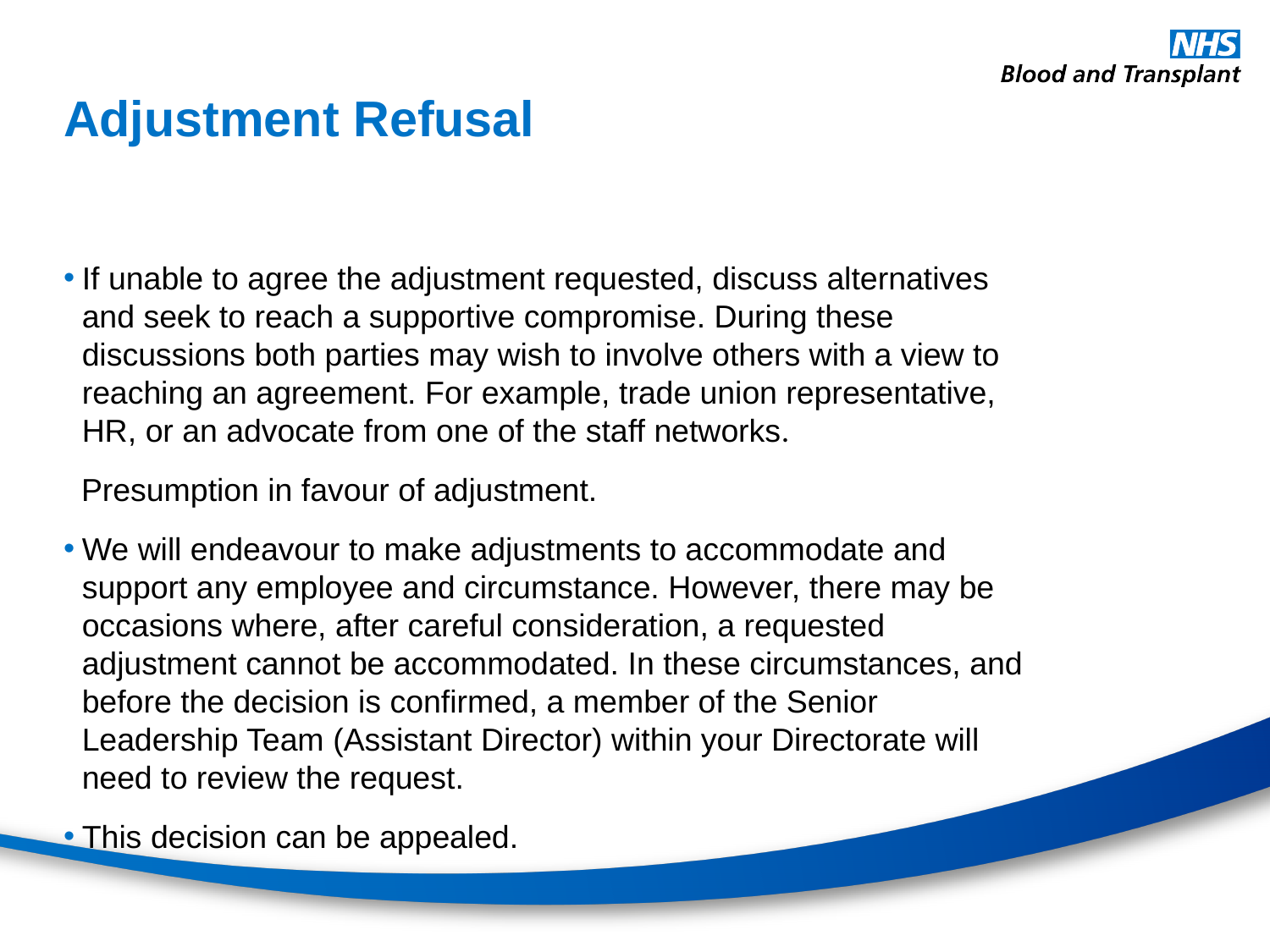

# Adjustment Refusal
If unable to agree the adjustment requested, discuss alternatives and seek to reach a supportive compromise. During these discussions both parties may wish to involve others with a view to reaching an agreement. For example, trade union representative, HR, or an advocate from one of the staff networks.
  Presumption in favour of adjustment.
We will endeavour to make adjustments to accommodate and support any employee and circumstance. However, there may be occasions where, after careful consideration, a requested adjustment cannot be accommodated. In these circumstances, and before the decision is confirmed, a member of the Senior Leadership Team (Assistant Director) within your Directorate will need to review the request.
This decision can be appealed.